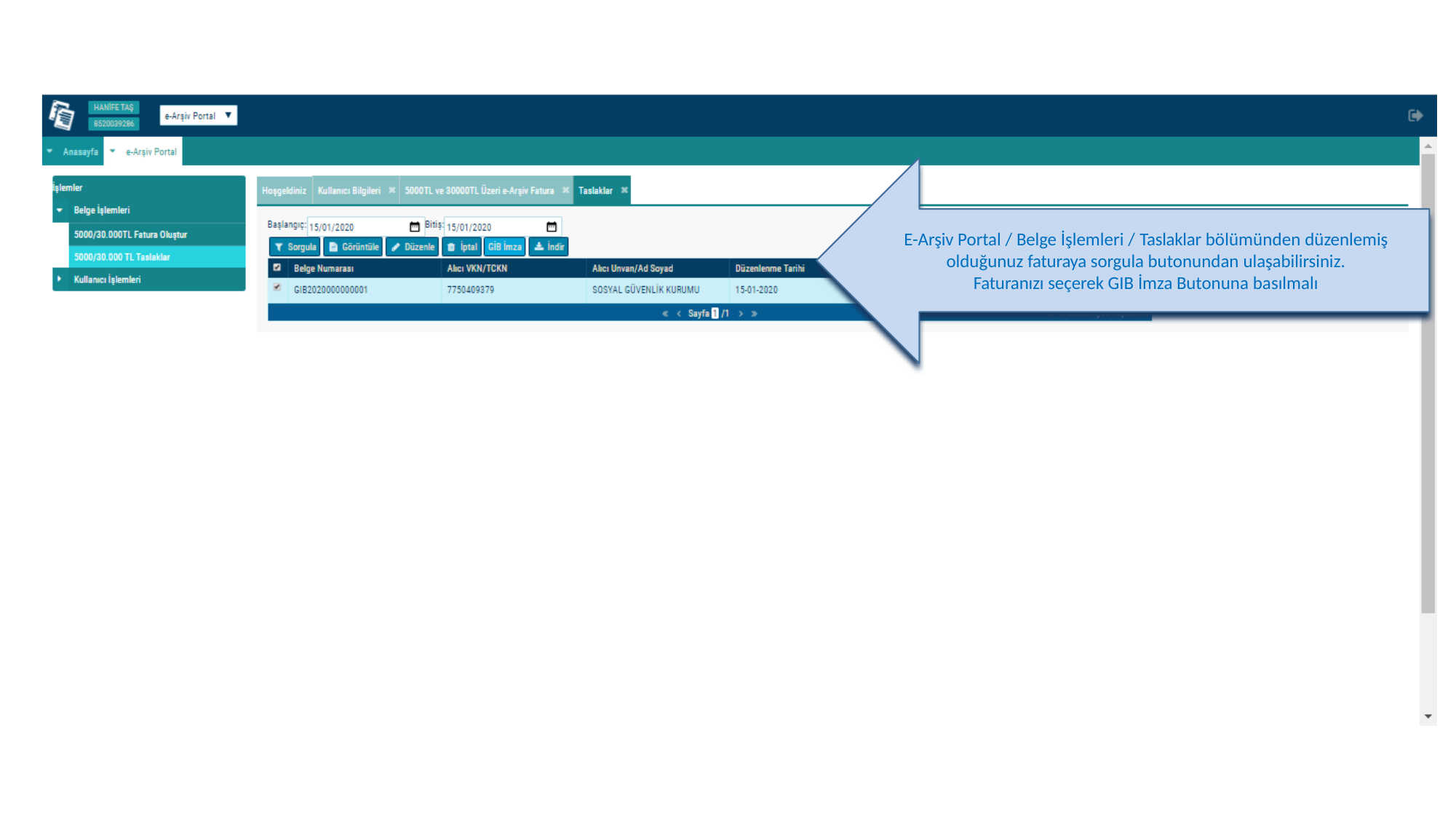

E-Arşiv Portal / Belge İşlemleri / Taslaklar bölümünden düzenlemiş
olduğunuz faturaya sorgula butonundan ulaşabilirsiniz.
Faturanızı seçerek GIB İmza Butonuna basılmalı